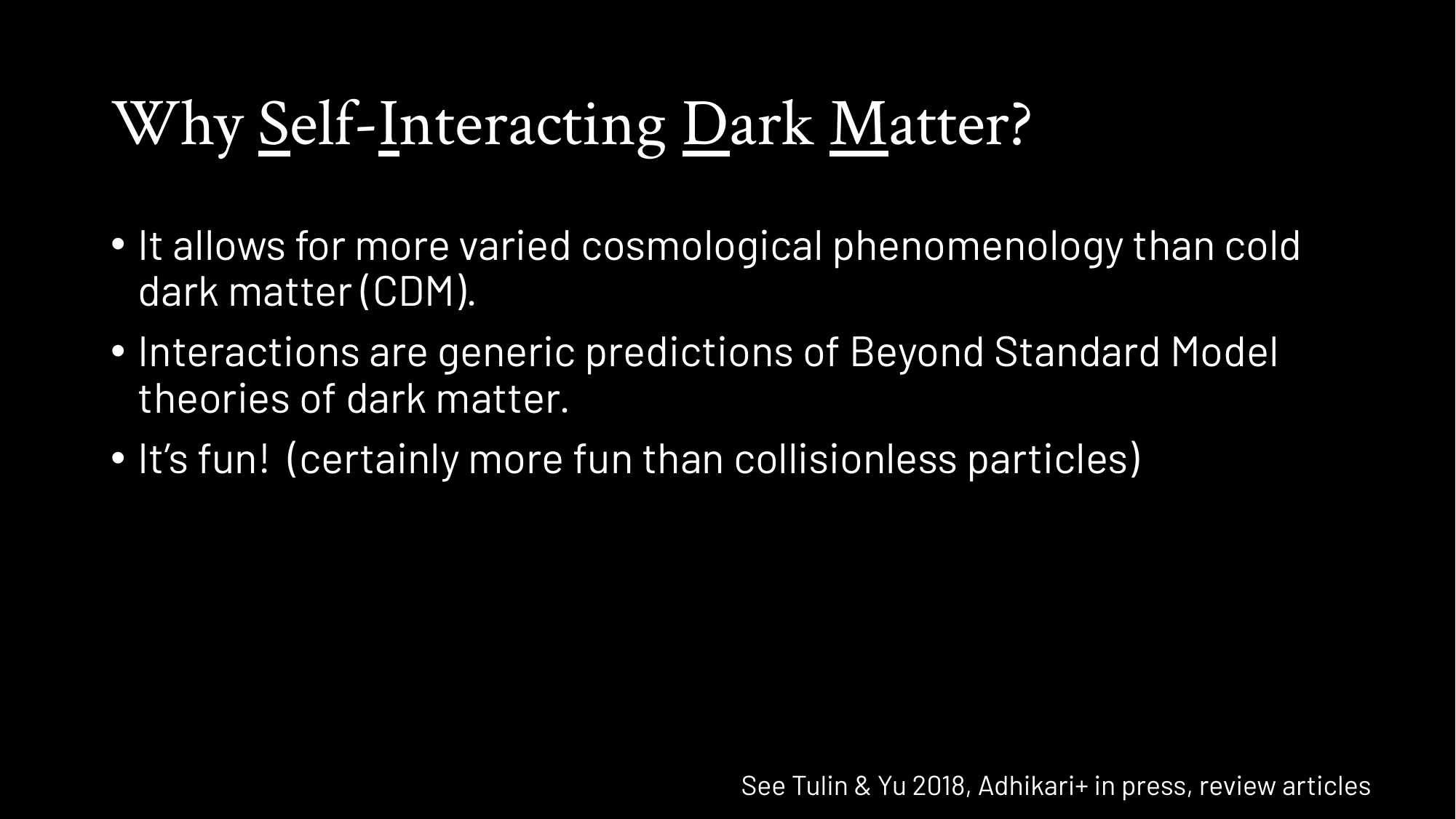

# Why Self-Interacting Dark Matter?
It allows for more varied cosmological phenomenology than cold dark matter (CDM).
Interactions are generic predictions of Beyond Standard Model theories of dark matter.
It’s fun!  (certainly more fun than collisionless particles)
See Tulin & Yu 2018, Adhikari+ in press, review articles